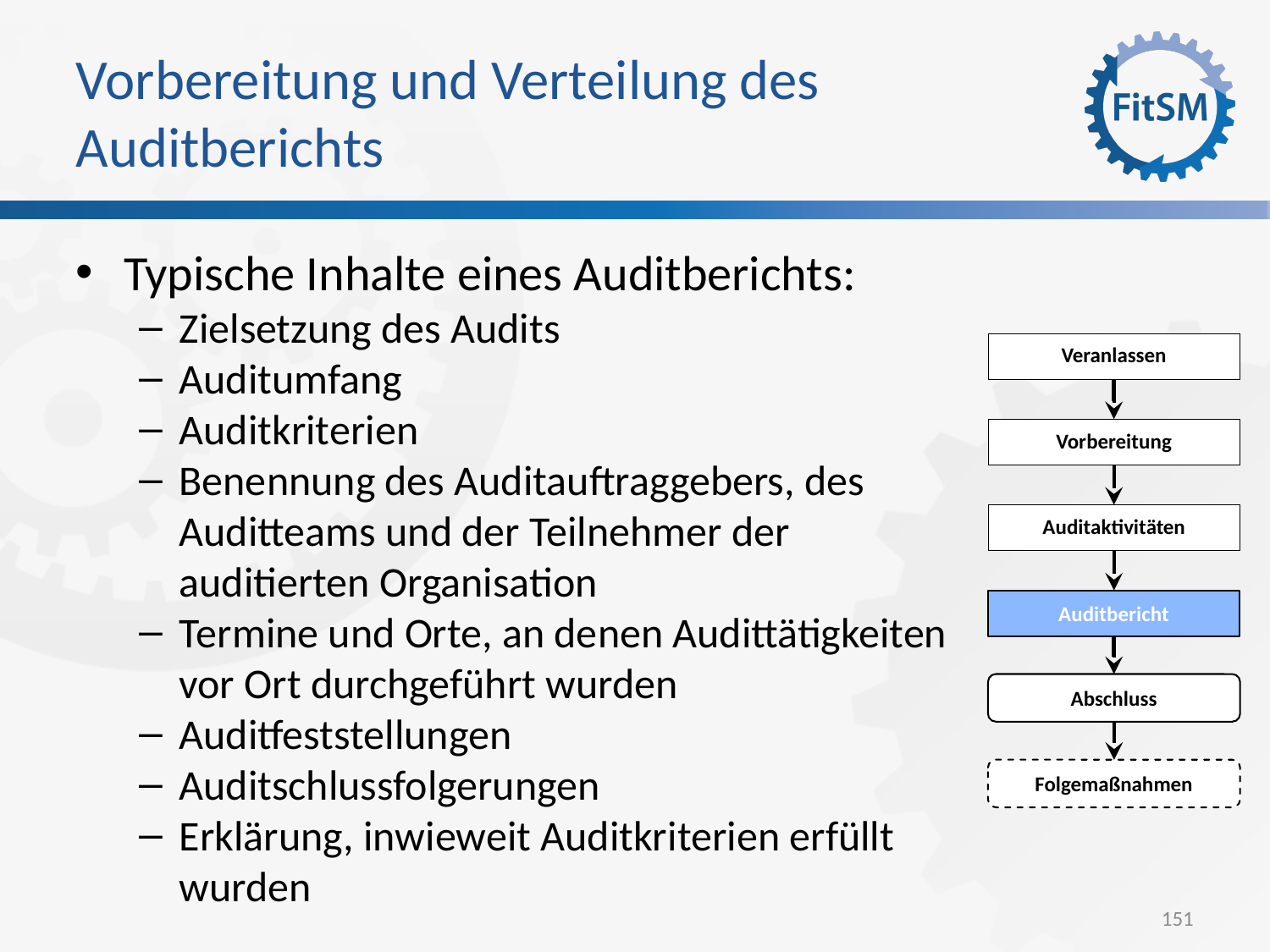

Vorbereitung und Verteilung des Auditberichts
Typische Inhalte eines Auditberichts:
Zielsetzung des Audits
Auditumfang
Auditkriterien
Benennung des Auditauftraggebers, des Auditteams und der Teilnehmer der auditierten Organisation
Termine und Orte, an denen Audittätigkeiten vor Ort durchgeführt wurden
Auditfeststellungen
Auditschlussfolgerungen
Erklärung, inwieweit Auditkriterien erfüllt wurden

Veranlassen

Vorbereitung

Auditaktivitäten

Auditbericht

Abschluss

Folgemaßnahmen
151